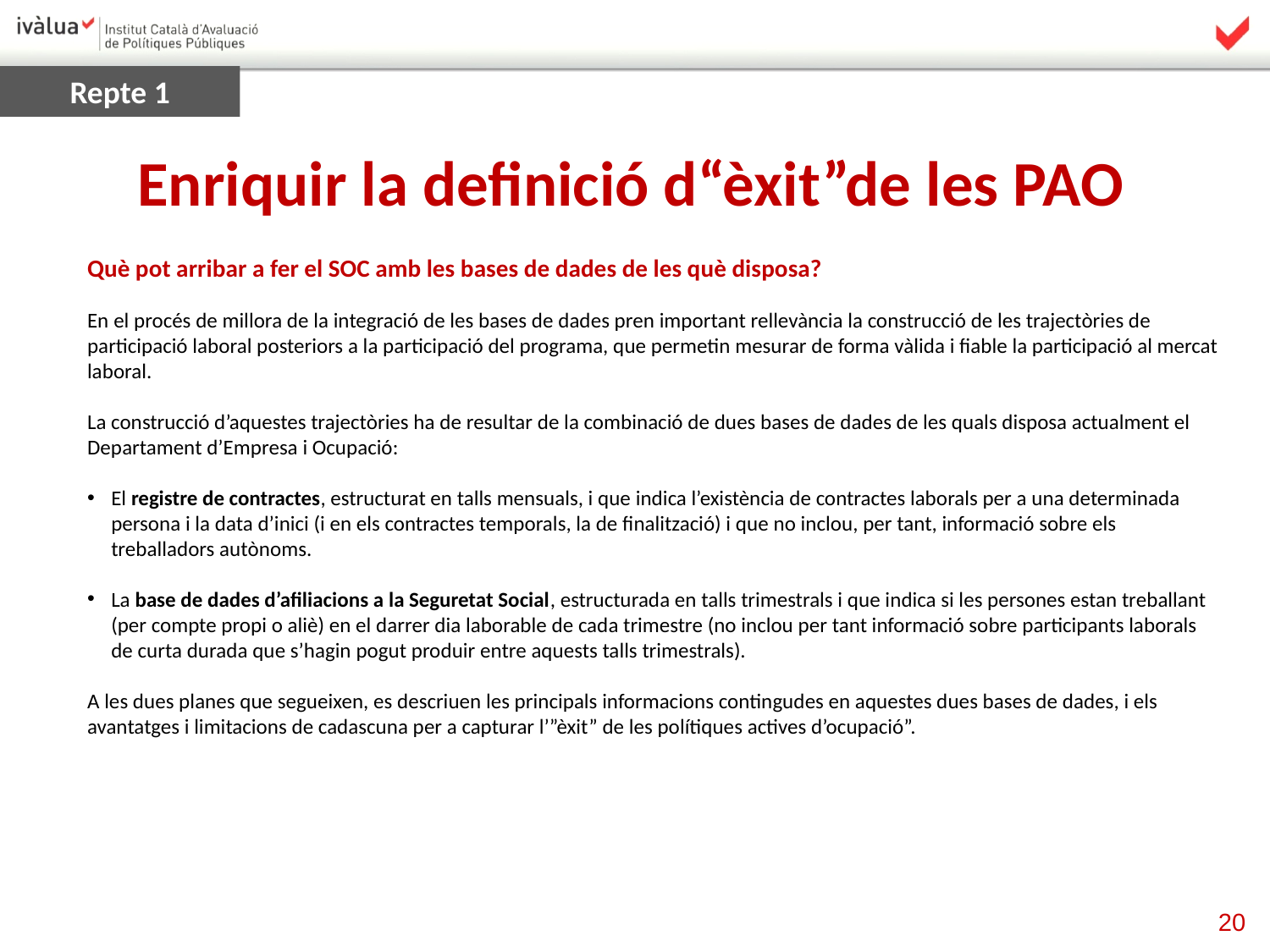

Repte 1
Enriquir la definició d“èxit”de les PAO

Què pot arribar a fer el SOC amb les bases de dades de les què disposa?

En el procés de millora de la integració de les bases de dades pren important rellevància la construcció de les trajectòries de participació laboral posteriors a la participació del programa, que permetin mesurar de forma vàlida i fiable la participació al mercat laboral.

La construcció d’aquestes trajectòries ha de resultar de la combinació de dues bases de dades de les quals disposa actualment el Departament d’Empresa i Ocupació:

El registre de contractes, estructurat en talls mensuals, i que indica l’existència de contractes laborals per a una determinada persona i la data d’inici (i en els contractes temporals, la de finalització) i que no inclou, per tant, informació sobre els treballadors autònoms.

La base de dades d’afiliacions a la Seguretat Social, estructurada en talls trimestrals i que indica si les persones estan treballant (per compte propi o aliè) en el darrer dia laborable de cada trimestre (no inclou per tant informació sobre participants laborals de curta durada que s’hagin pogut produir entre aquests talls trimestrals).

A les dues planes que segueixen, es descriuen les principals informacions contingudes en aquestes dues bases de dades, i els avantatges i limitacions de cadascuna per a capturar l’”èxit” de les polítiques actives d’ocupació”.